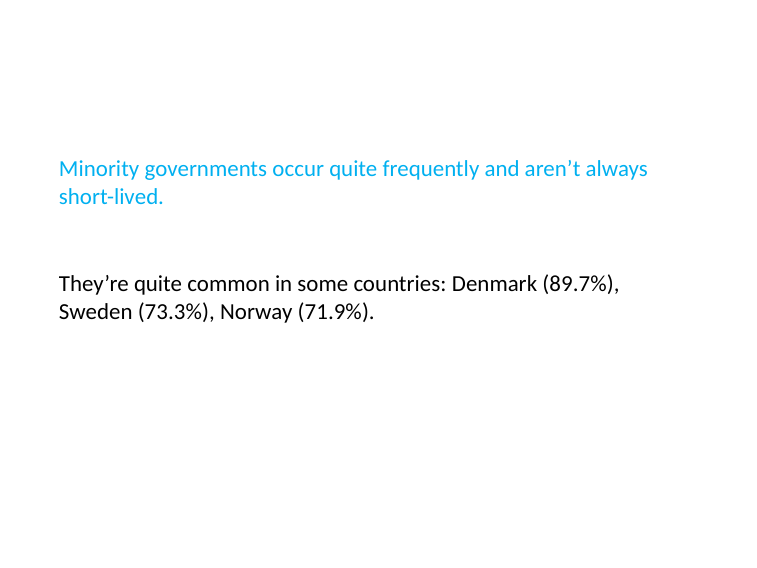

# Minority governments occur quite frequently and aren’t always  short-lived.
They’re quite common in some countries: Denmark (89.7%),  Sweden (73.3%), Norway (71.9%).